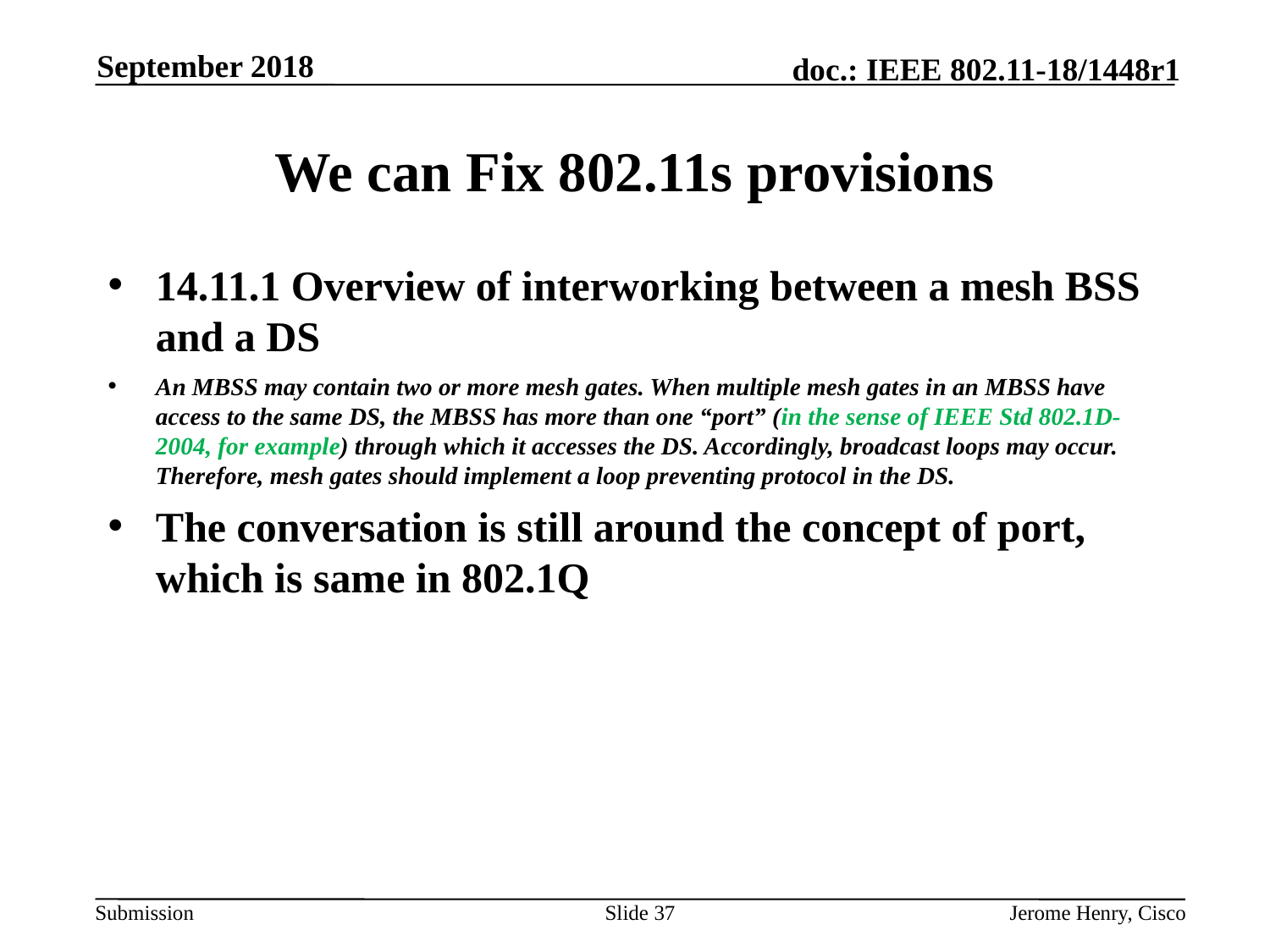

September 2018
# We can Fix 802.11s provisions
14.11.1 Overview of interworking between a mesh BSS and a DS
An MBSS may contain two or more mesh gates. When multiple mesh gates in an MBSS have access to the same DS, the MBSS has more than one “port” (in the sense of IEEE Std 802.1D-2004, for example) through which it accesses the DS. Accordingly, broadcast loops may occur. Therefore, mesh gates should implement a loop preventing protocol in the DS.
The conversation is still around the concept of port, which is same in 802.1Q

Slide 37
Jerome Henry, Cisco